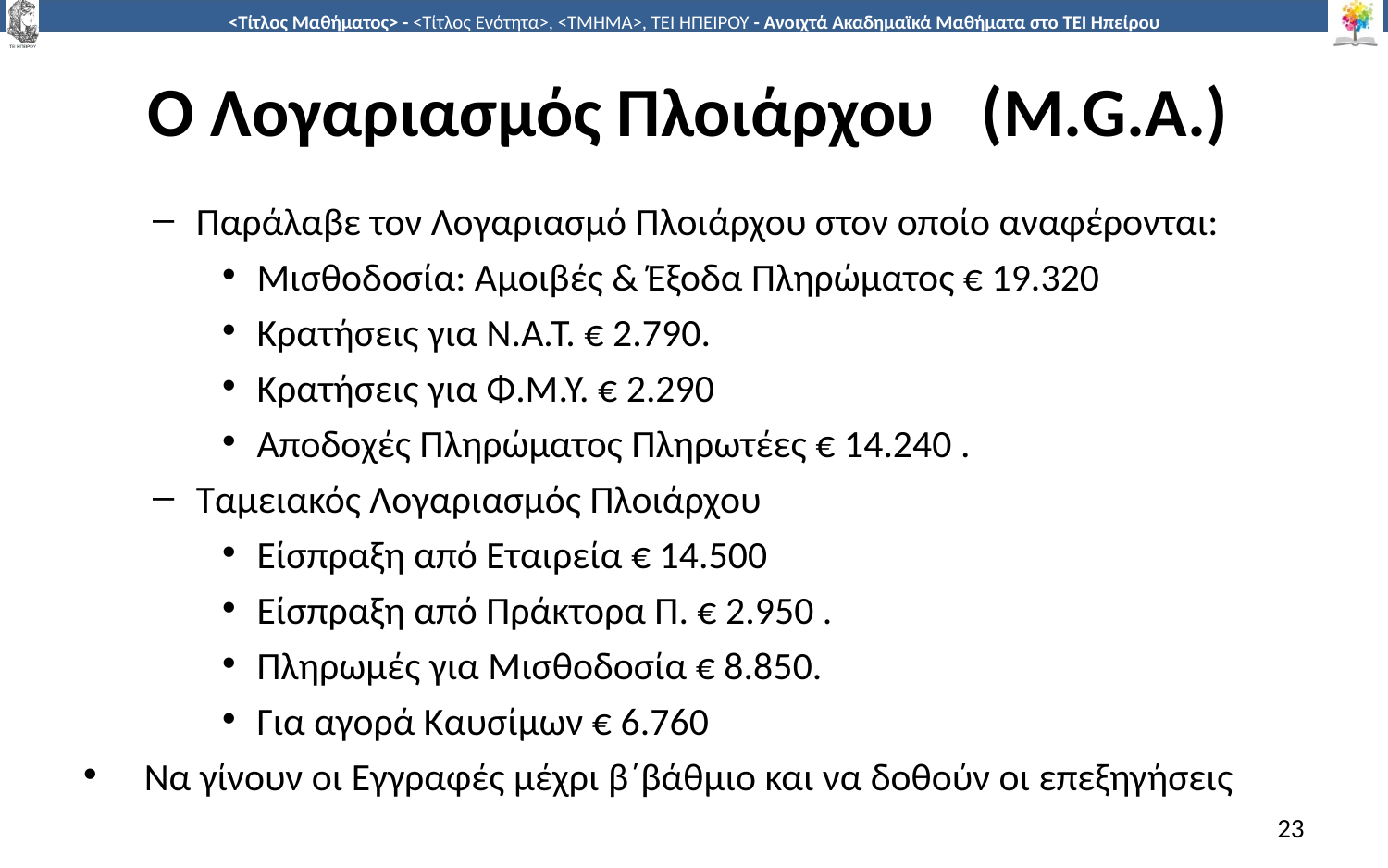

# O Λογαριασμός Πλοιάρχου   (M.G.A.)
Παράλαβε τον Λογαριασμό Πλοιάρχου στον οποίο αναφέρονται:
Μισθοδοσία: Αμοιβές & Έξοδα Πληρώματος € 19.320
Κρατήσεις για Ν.Α.Τ. € 2.790.
Κρατήσεις για Φ.Μ.Υ. € 2.290
Αποδοχές Πληρώματος Πληρωτέες € 14.240 .
Ταμειακός Λογαριασμός Πλοιάρχου
Είσπραξη από Εταιρεία € 14.500
Είσπραξη από Πράκτορα Π. € 2.950 .
Πληρωμές για Μισθοδοσία € 8.850.
Για αγορά Καυσίμων € 6.760
 Να γίνουν οι Εγγραφές μέχρι β΄βάθμιο και να δοθούν οι επεξηγήσεις

23